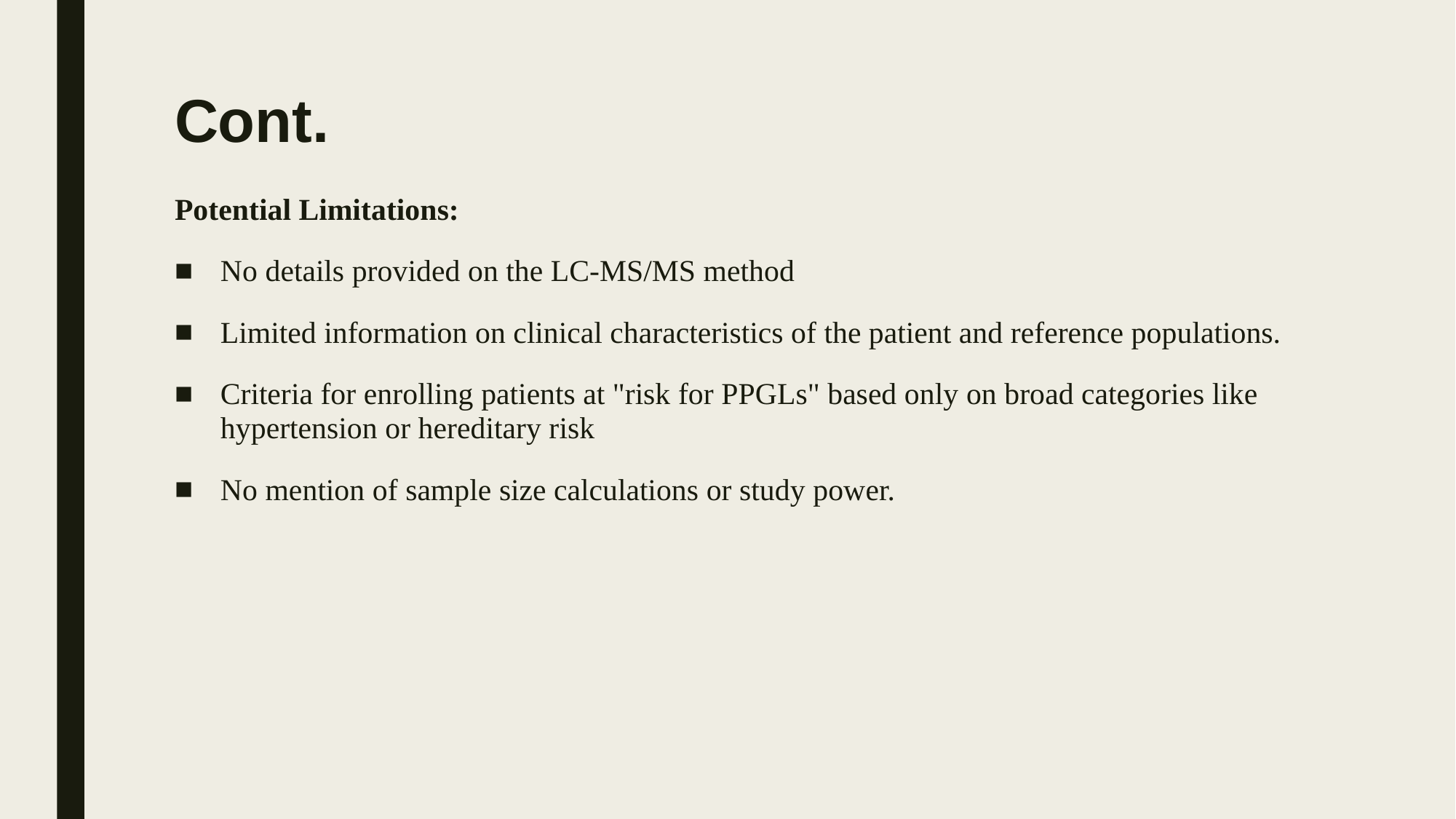

# Cont.
Potential Limitations:
No details provided on the LC-MS/MS method
Limited information on clinical characteristics of the patient and reference populations.
Criteria for enrolling patients at "risk for PPGLs" based only on broad categories like hypertension or hereditary risk
No mention of sample size calculations or study power.